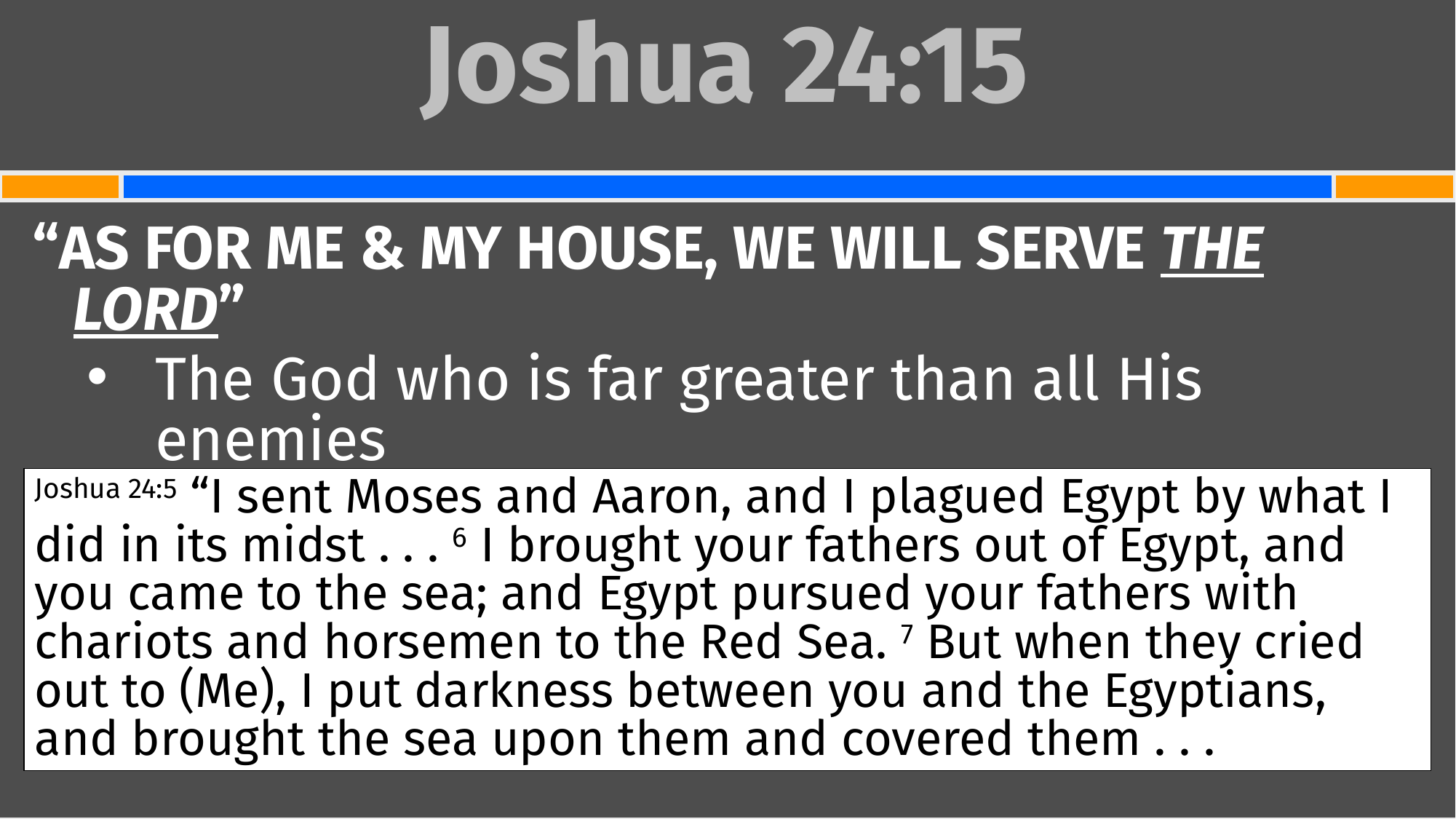

Joshua 24:15

#
“AS FOR ME & MY HOUSE, WE WILL SERVE THE LORD”
The God who is far greater than all His enemies
Joshua 24:5 “I sent Moses and Aaron, and I plagued Egypt by what I did in its midst . . . 6 I brought your fathers out of Egypt, and you came to the sea; and Egypt pursued your fathers with chariots and horsemen to the Red Sea. 7 But when they cried out to (Me), I put darkness between you and the Egyptians, and brought the sea upon them and covered them . . .